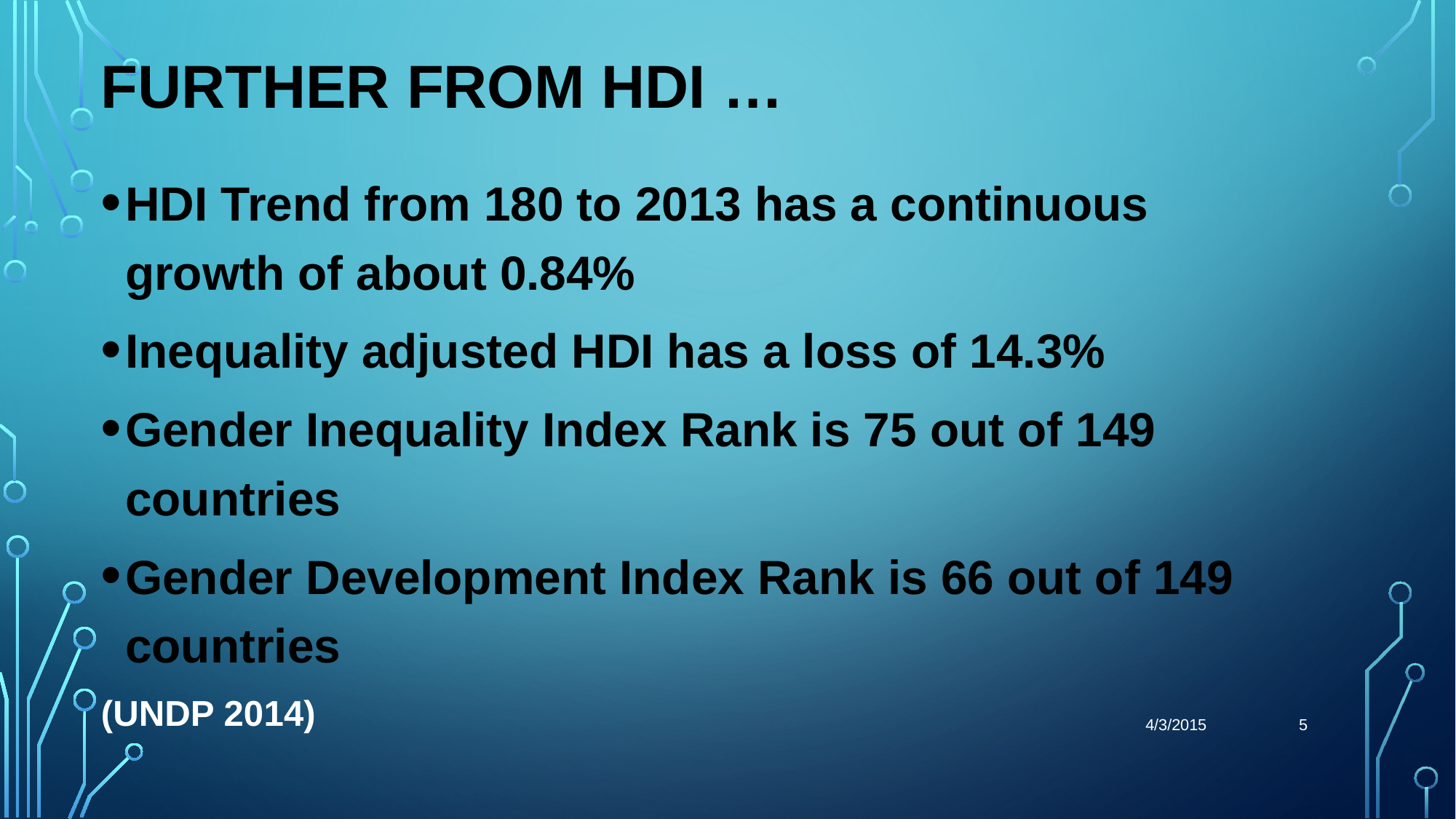

# Further from HDI …
HDI Trend from 180 to 2013 has a continuous growth of about 0.84%
Inequality adjusted HDI has a loss of 14.3%
Gender Inequality Index Rank is 75 out of 149 countries
Gender Development Index Rank is 66 out of 149 countries
(UNDP 2014)
5
4/3/2015